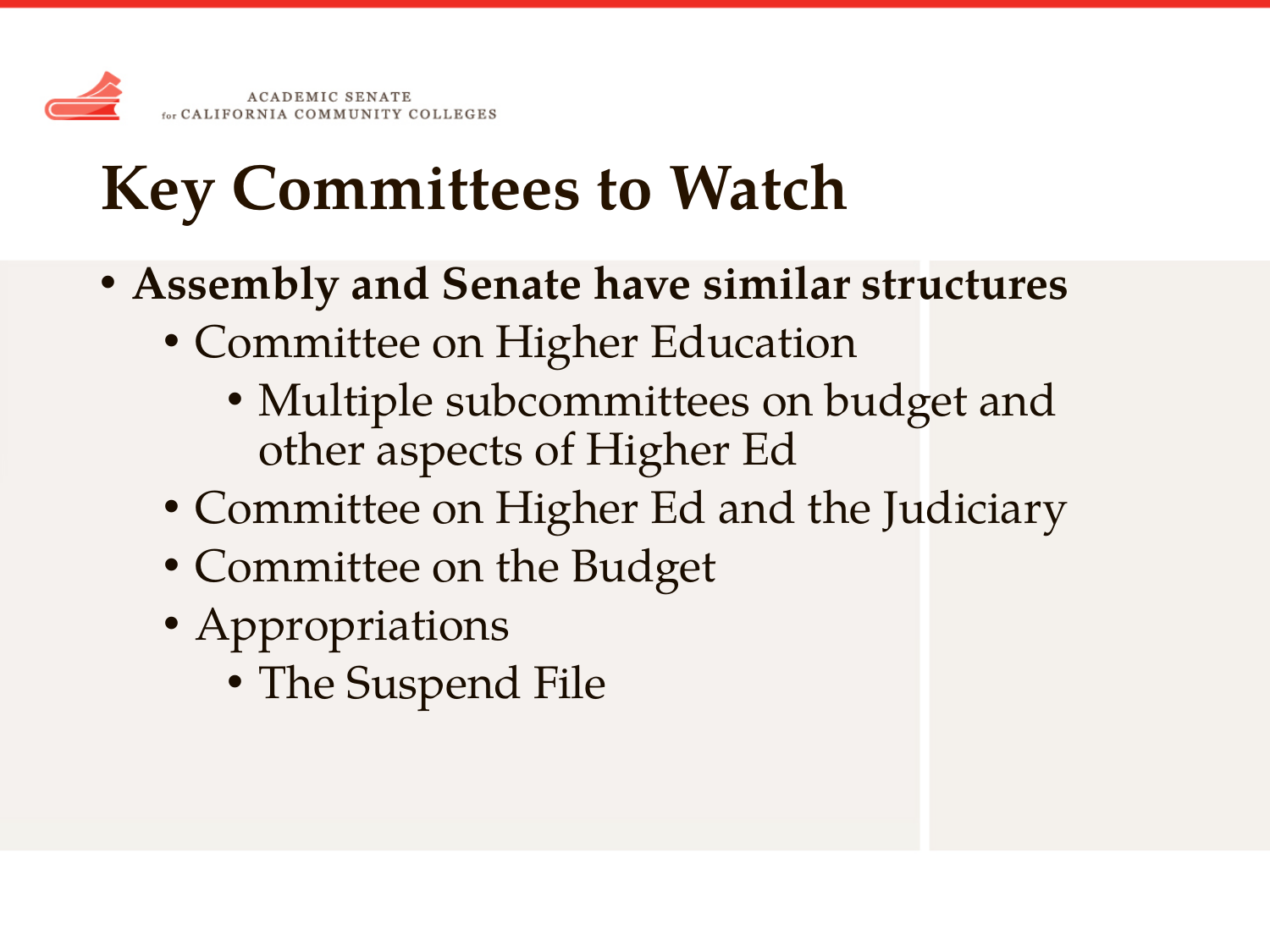

# Key Committees to Watch
Assembly and Senate have similar structures
Committee on Higher Education
Multiple subcommittees on budget and other aspects of Higher Ed
Committee on Higher Ed and the Judiciary
Committee on the Budget
Appropriations
The Suspend File